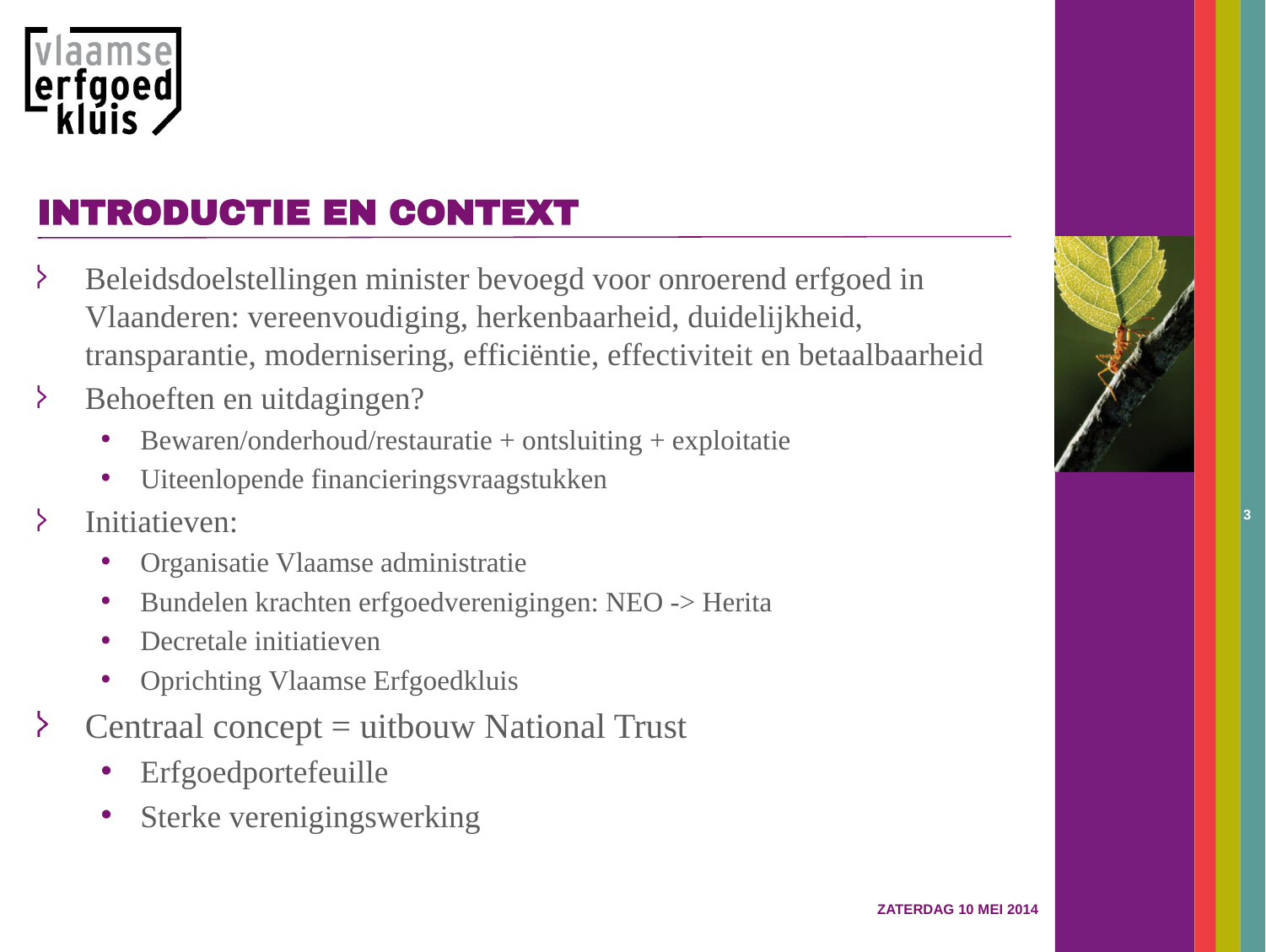

# INTRODUCTIE en context
Beleidsdoelstellingen minister bevoegd voor onroerend erfgoed in Vlaanderen: vereenvoudiging, herkenbaarheid, duidelijkheid, transparantie, modernisering, efficiëntie, effectiviteit en betaalbaarheid
Behoeften en uitdagingen?
Bewaren/onderhoud/restauratie + ontsluiting + exploitatie
Uiteenlopende financieringsvraagstukken
Initiatieven:
Organisatie Vlaamse administratie
Bundelen krachten erfgoedverenigingen: NEO -> Herita
Decretale initiatieven
Oprichting Vlaamse Erfgoedkluis
Centraal concept = uitbouw National Trust
Erfgoedportefeuille
Sterke verenigingswerking

3
zaterdag 10 mei 2014